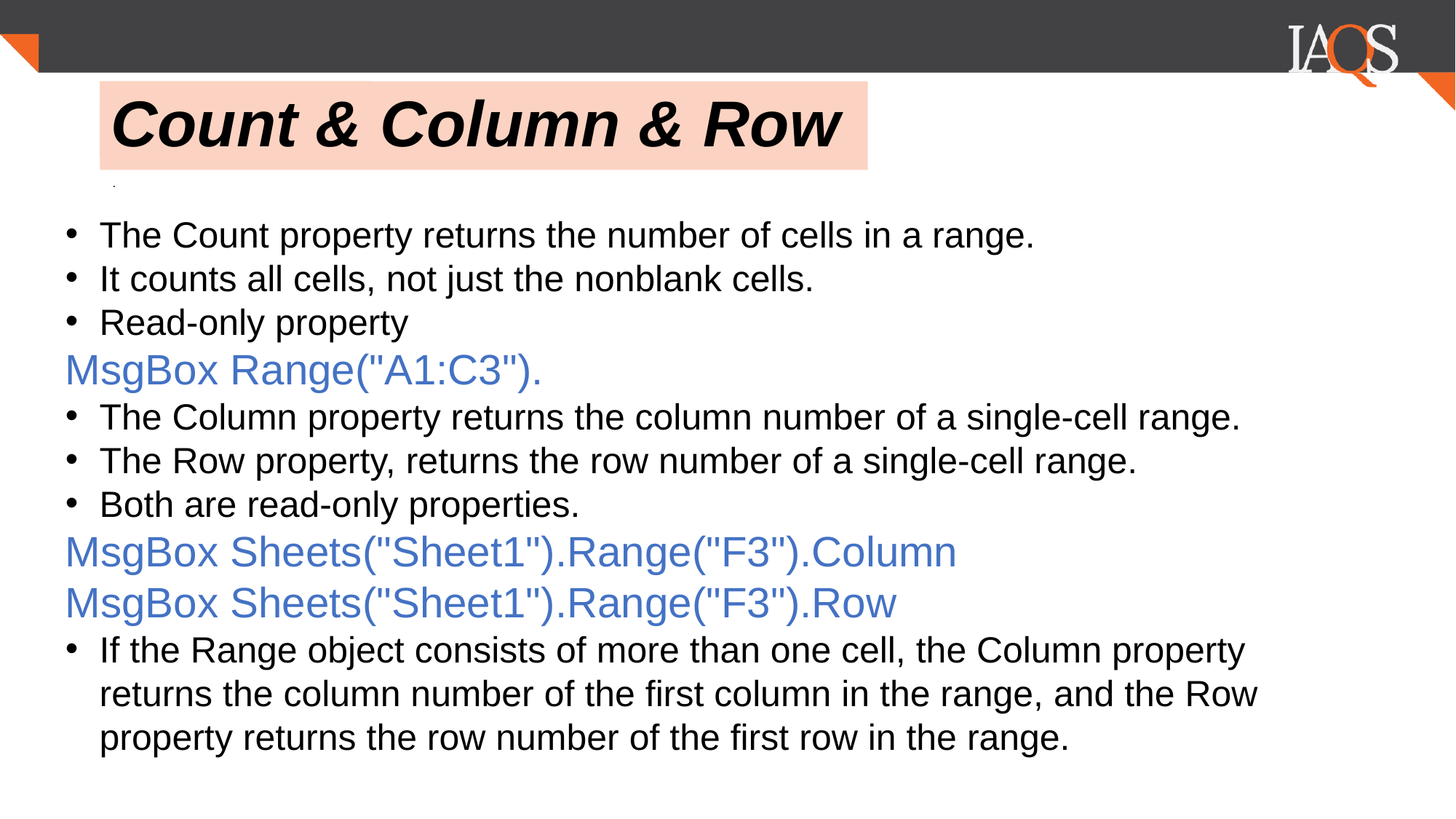

# Count & Column & Row

.

The Count property returns the number of cells in a range.
It counts all cells, not just the nonblank cells.
Read-only property
MsgBox Range("A1:C3").
The Column property returns the column number of a single-cell range.
The Row property, returns the row number of a single-cell range.
Both are read-only properties.
MsgBox Sheets("Sheet1").Range("F3").Column
MsgBox Sheets("Sheet1").Range("F3").Row
If the Range object consists of more than one cell, the Column property returns the column number of the first column in the range, and the Row property returns the row number of the first row in the range.